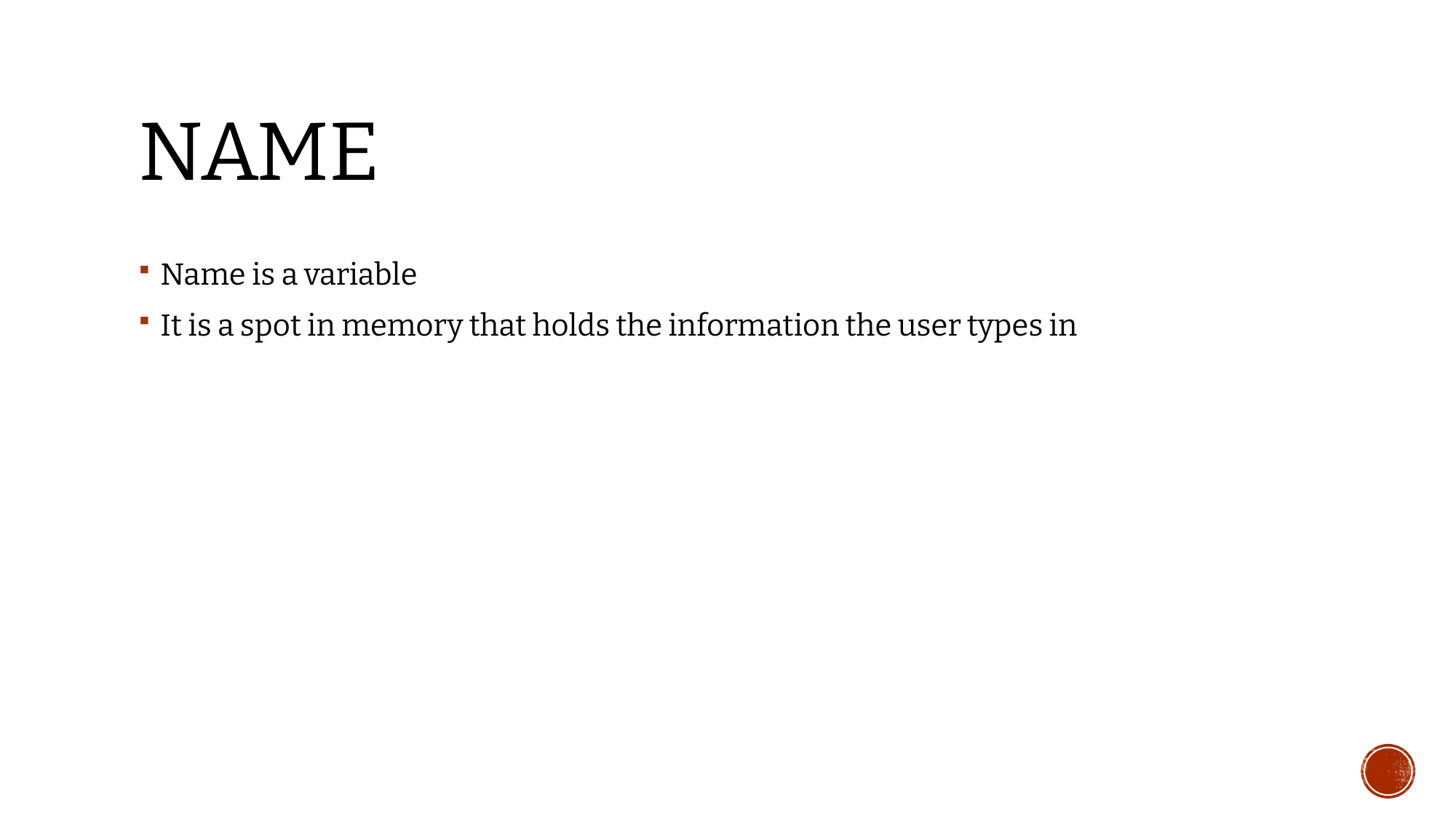

# name
Name is a variable
It is a spot in memory that holds the information the user types in